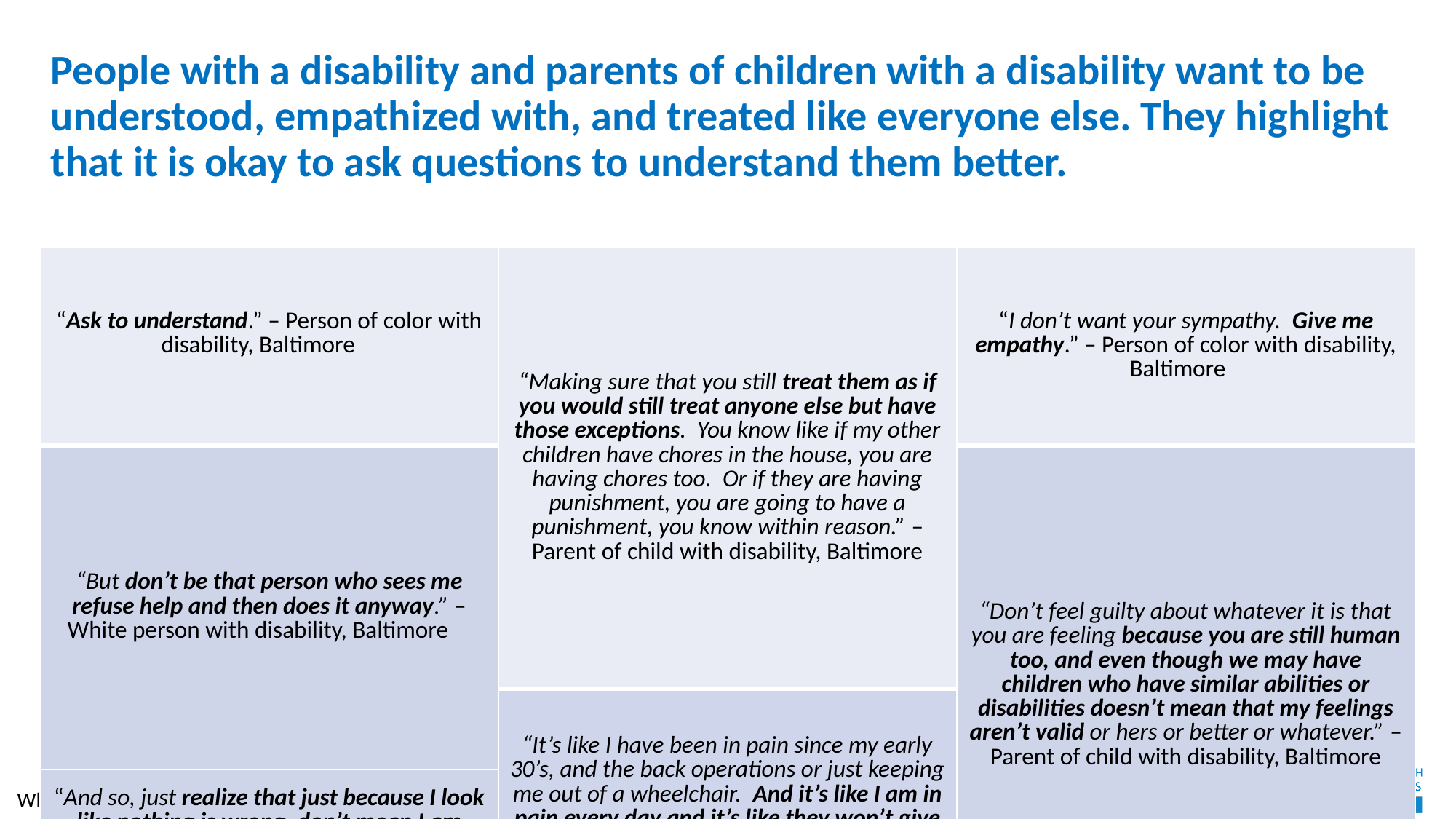

# People with a disability and parents of children with a disability want to be understood, empathized with, and treated like everyone else. They highlight that it is okay to ask questions to understand them better.
| “Ask to understand.” – Person of color with disability, Baltimore | “Making sure that you still treat them as if you would still treat anyone else but have those exceptions. You know like if my other children have chores in the house, you are having chores too. Or if they are having punishment, you are going to have a punishment, you know within reason.” – Parent of child with disability, Baltimore | “I don’t want your sympathy. Give me empathy.” – Person of color with disability, Baltimore |
| --- | --- | --- |
| “But don’t be that person who sees me refuse help and then does it anyway.” – White person with disability, Baltimore |  | “Don’t feel guilty about whatever it is that you are feeling because you are still human too, and even though we may have children who have similar abilities or disabilities doesn’t mean that my feelings aren’t valid or hers or better or whatever.” – Parent of child with disability, Baltimore |
|  | “It’s like I have been in pain since my early 30’s, and the back operations or just keeping me out of a wheelchair. And it’s like I am in pain every day and it’s like they won’t give me anything for the pain to really help it.” – White person with disability, Baltimore |  |
| “And so, just realize that just because I look like nothing is wrong, don’t mean I am not.” – Person of color with disability, Baltimore |  |  |
What advice would you give to other people to talk to you about disability in a way that makes you feel most comfortable?